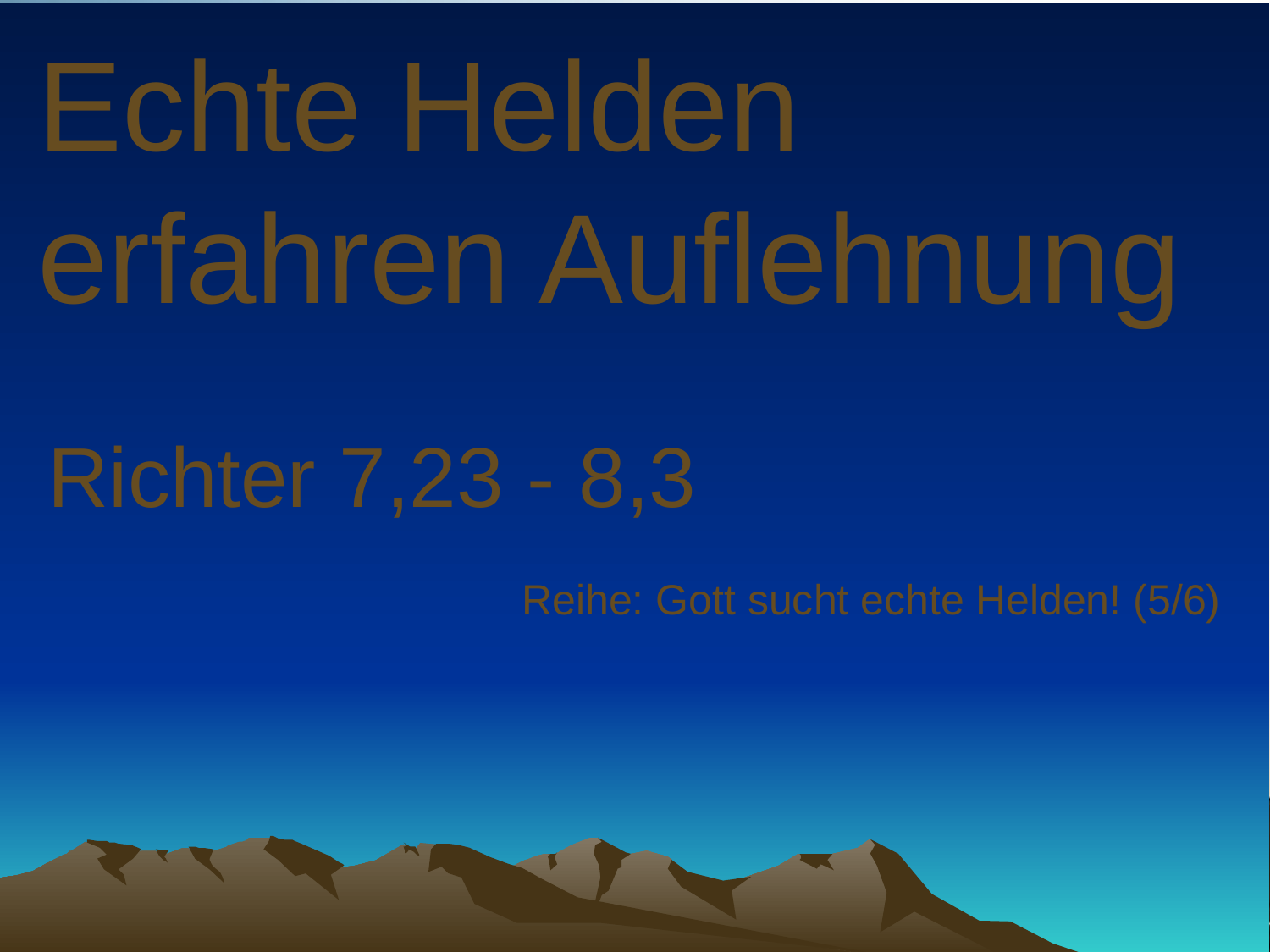

# Echte Helden erfahren Auflehnung
Richter 7,23 - 8,3
Reihe: Gott sucht echte Helden! (5/6)